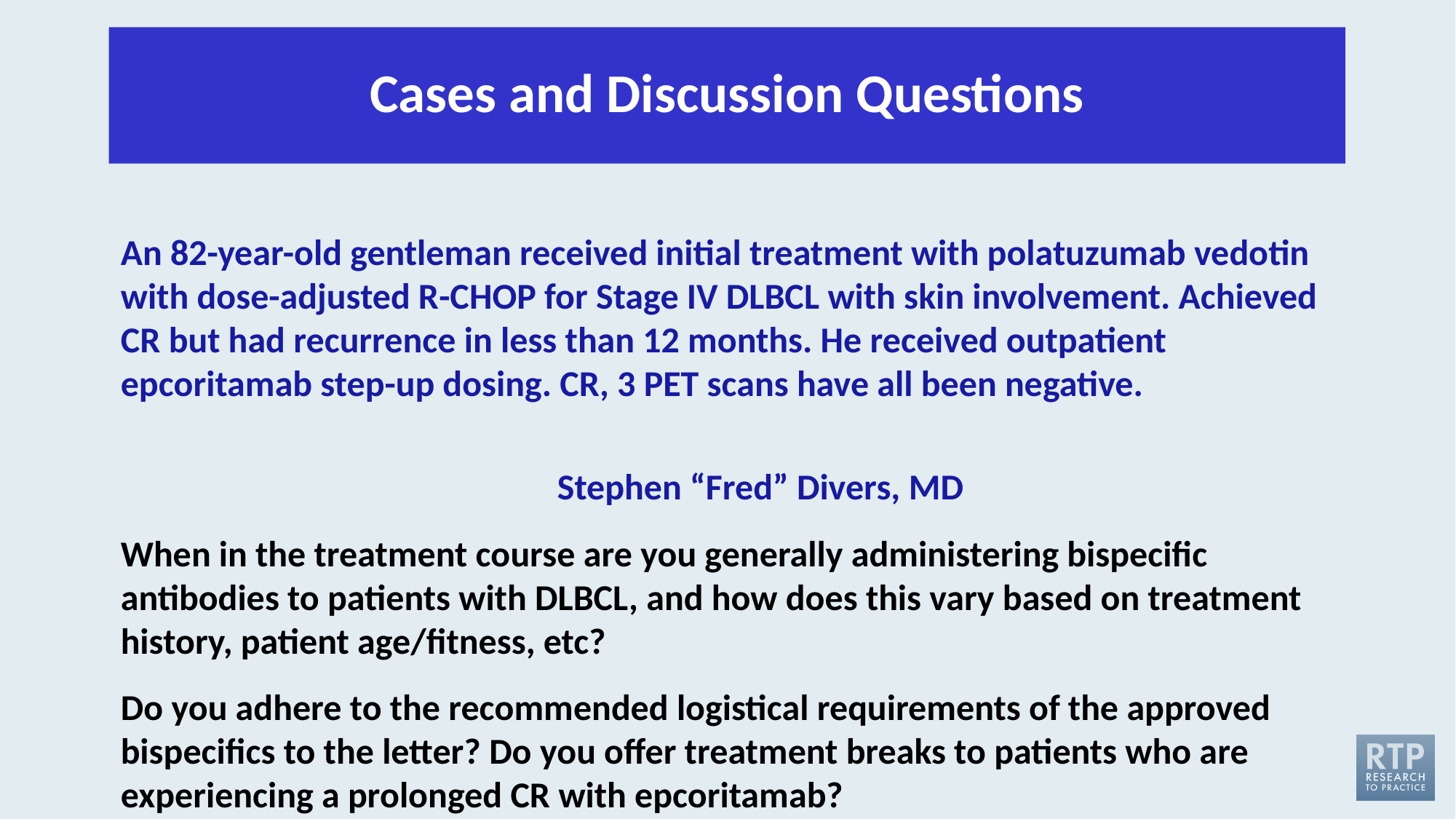

# Cases and Discussion Questions

An 82-year-old gentleman received initial treatment with polatuzumab vedotin with dose-adjusted R-CHOP for Stage IV DLBCL with skin involvement. Achieved CR but had recurrence in less than 12 months. He received outpatient epcoritamab step-up dosing. CR, 3 PET scans have all been negative.
															Stephen “Fred” Divers, MD
When in the treatment course are you generally administering bispecific antibodies to patients with DLBCL, and how does this vary based on treatment history, patient age/fitness, etc?
Do you adhere to the recommended logistical requirements of the approved bispecifics to the letter? Do you offer treatment breaks to patients who are experiencing a prolonged CR with epcoritamab?